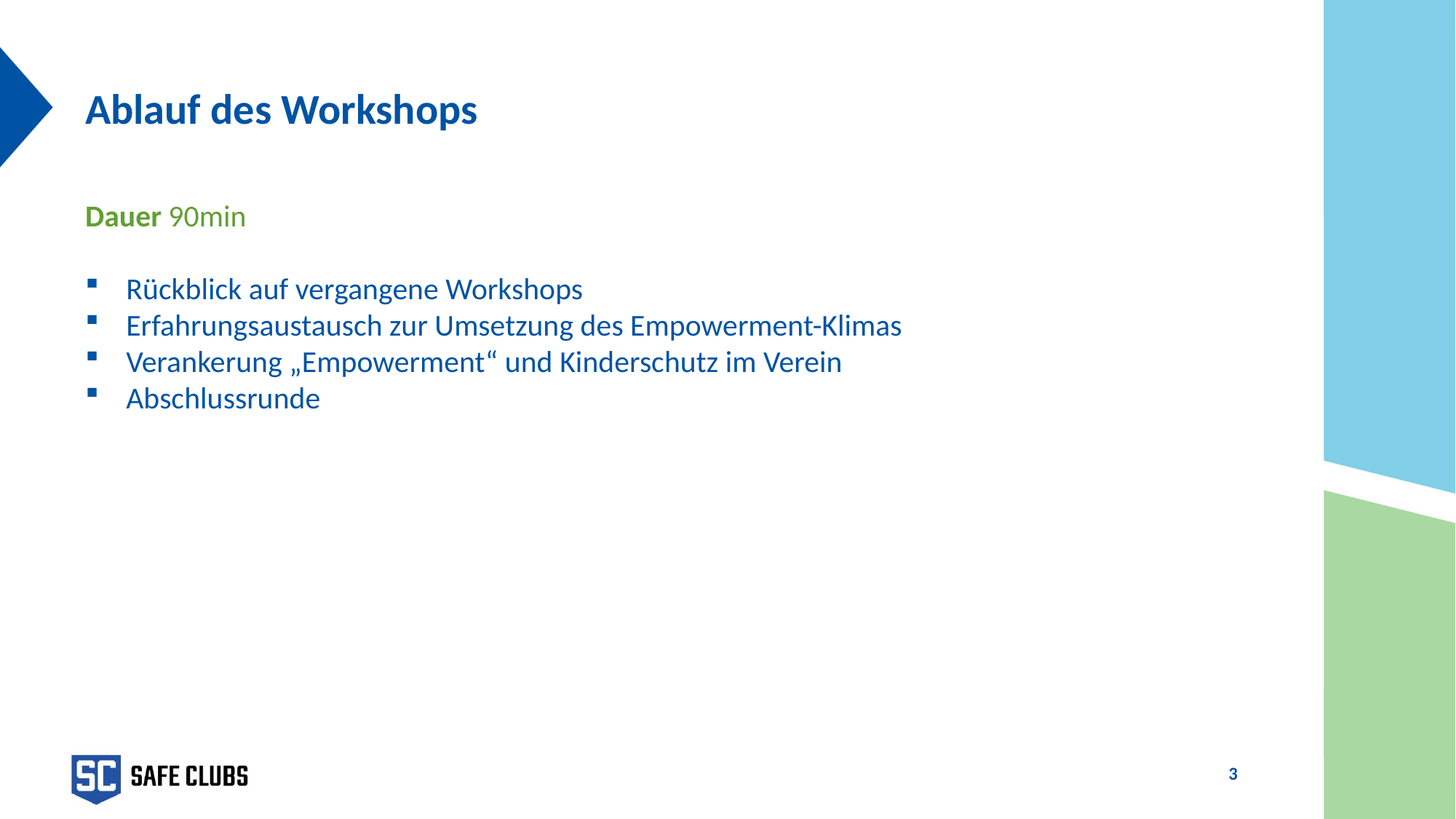

# Ablauf des Workshops
Dauer 90min

Rückblick auf vergangene Workshops
Erfahrungsaustausch zur Umsetzung des Empowerment-Klimas
Verankerung „Empowerment“ und Kinderschutz im Verein
Abschlussrunde
3